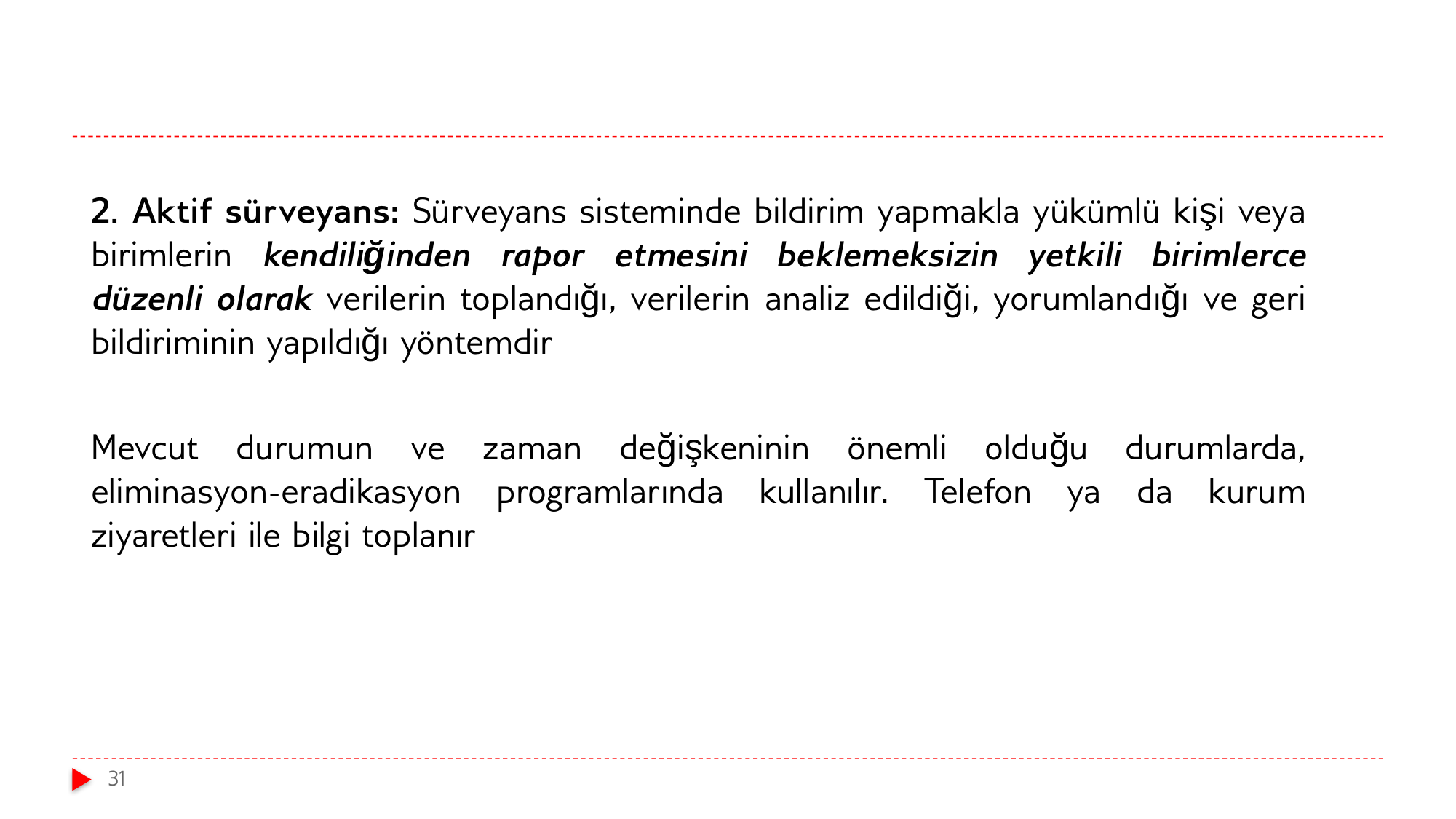

2. Aktif sürveyans: Sürveyans sisteminde bildirim yapmakla yükümlü kişi veya birimlerin kendiliğinden rapor etmesini beklemeksizin yetkili birimlerce düzenli olarak verilerin toplandığı, verilerin analiz edildiği, yorumlandığı ve geri bildiriminin yapıldığı yöntemdir

Mevcut durumun ve zaman değişkeninin önemli olduğu durumlarda, eliminasyon-eradikasyon programlarında kullanılır. Telefon ya da kurum ziyaretleri ile bilgi toplanır
31